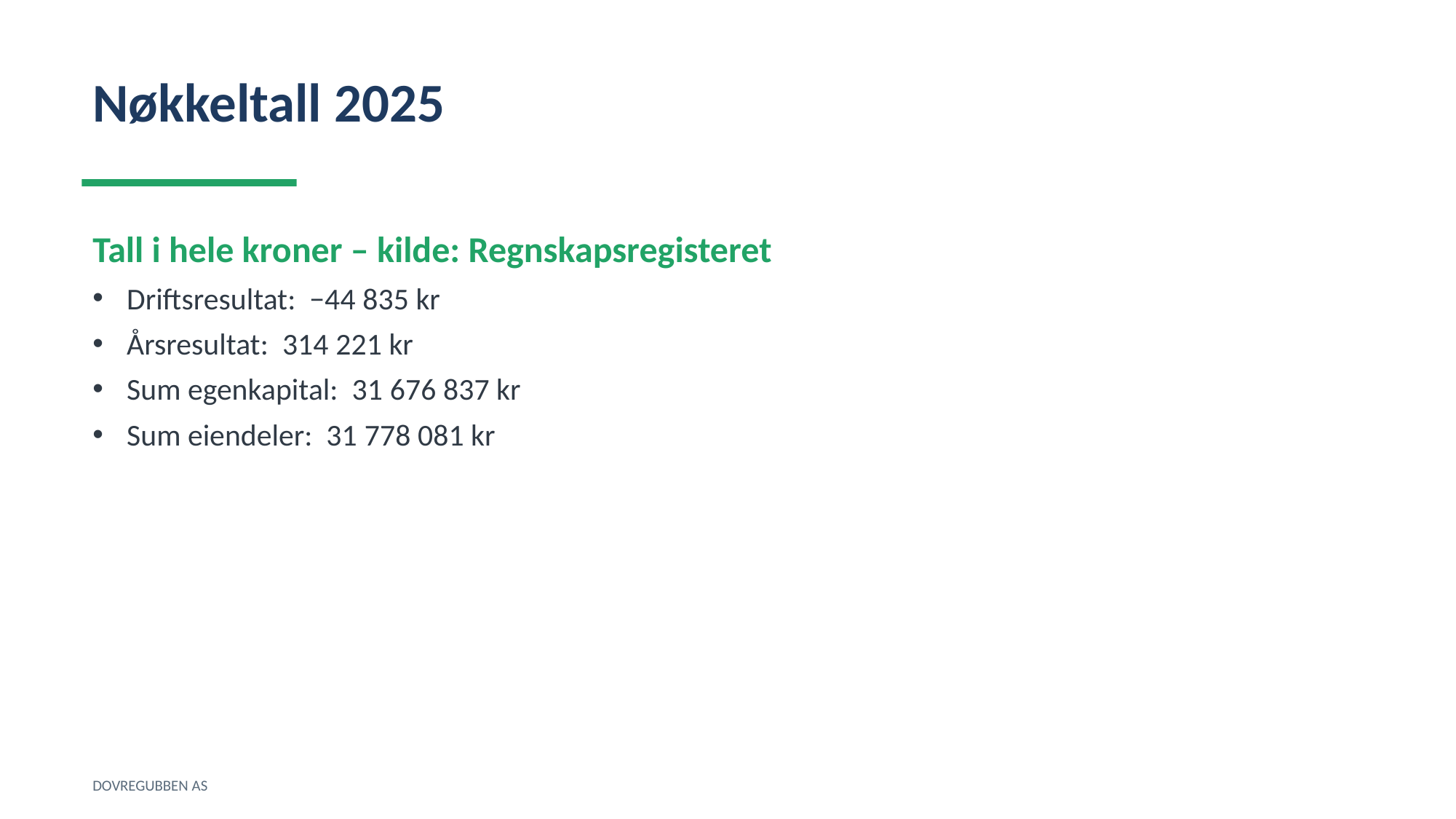

Nøkkeltall 2025

Tall i hele kroner – kilde: Regnskapsregisteret
Driftsresultat:  −44 835 kr
Årsresultat:  314 221 kr
Sum egenkapital:  31 676 837 kr
Sum eiendeler:  31 778 081 kr
DOVREGUBBEN AS